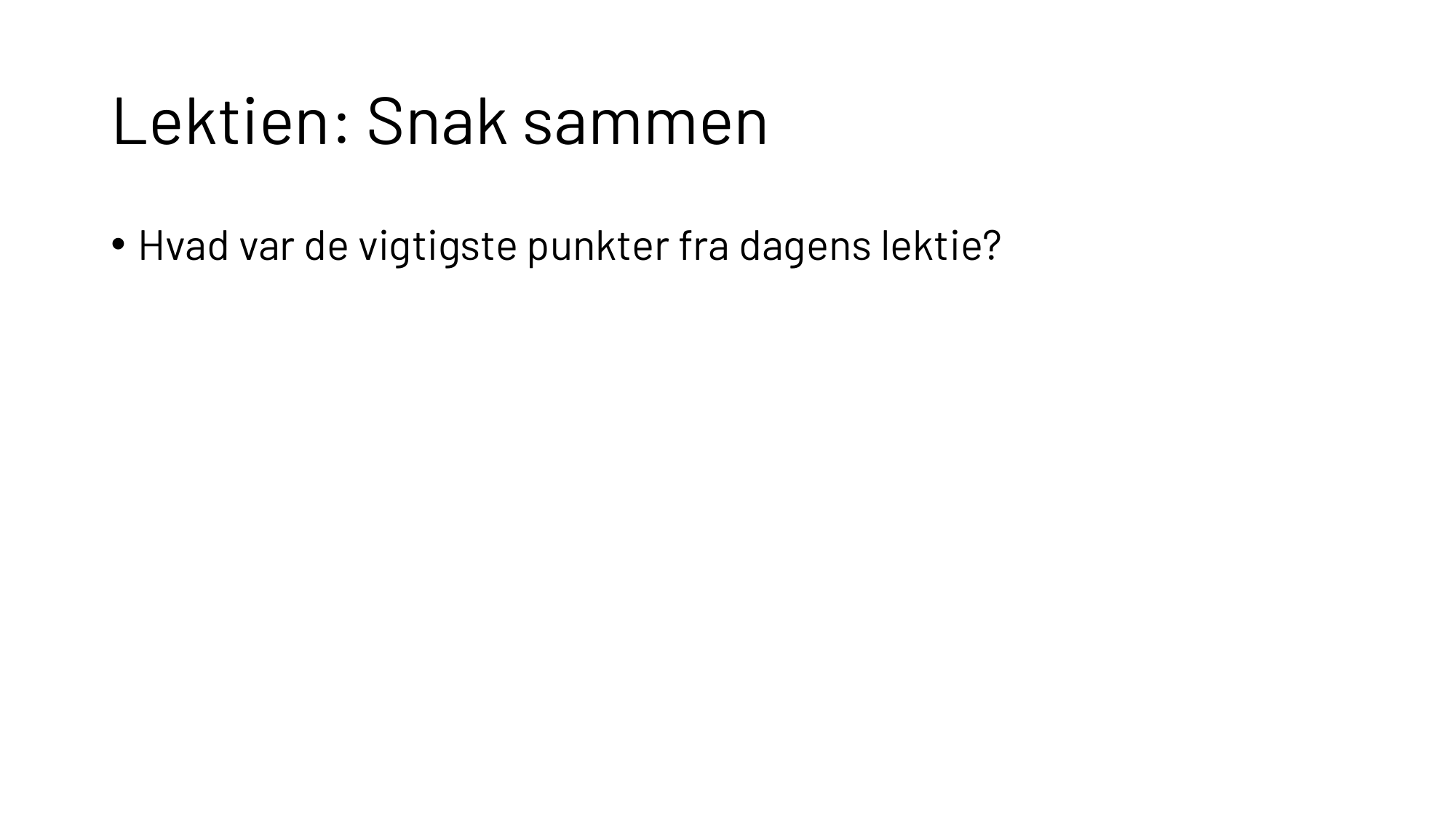

# Lektien: Snak sammen
Hvad var de vigtigste punkter fra dagens lektie?